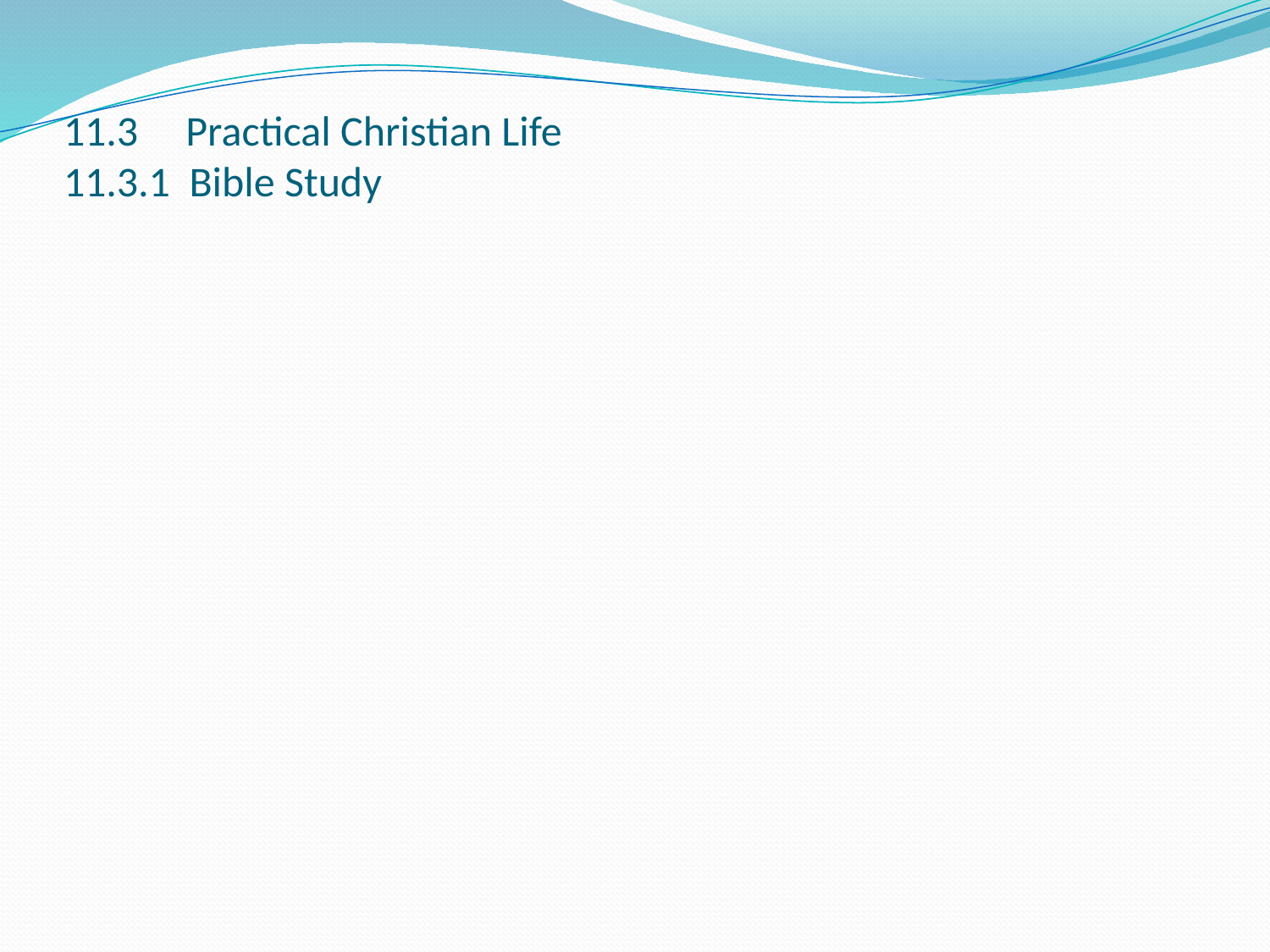

# 11.3     Practical Christian Life 11.3.1  Bible Study